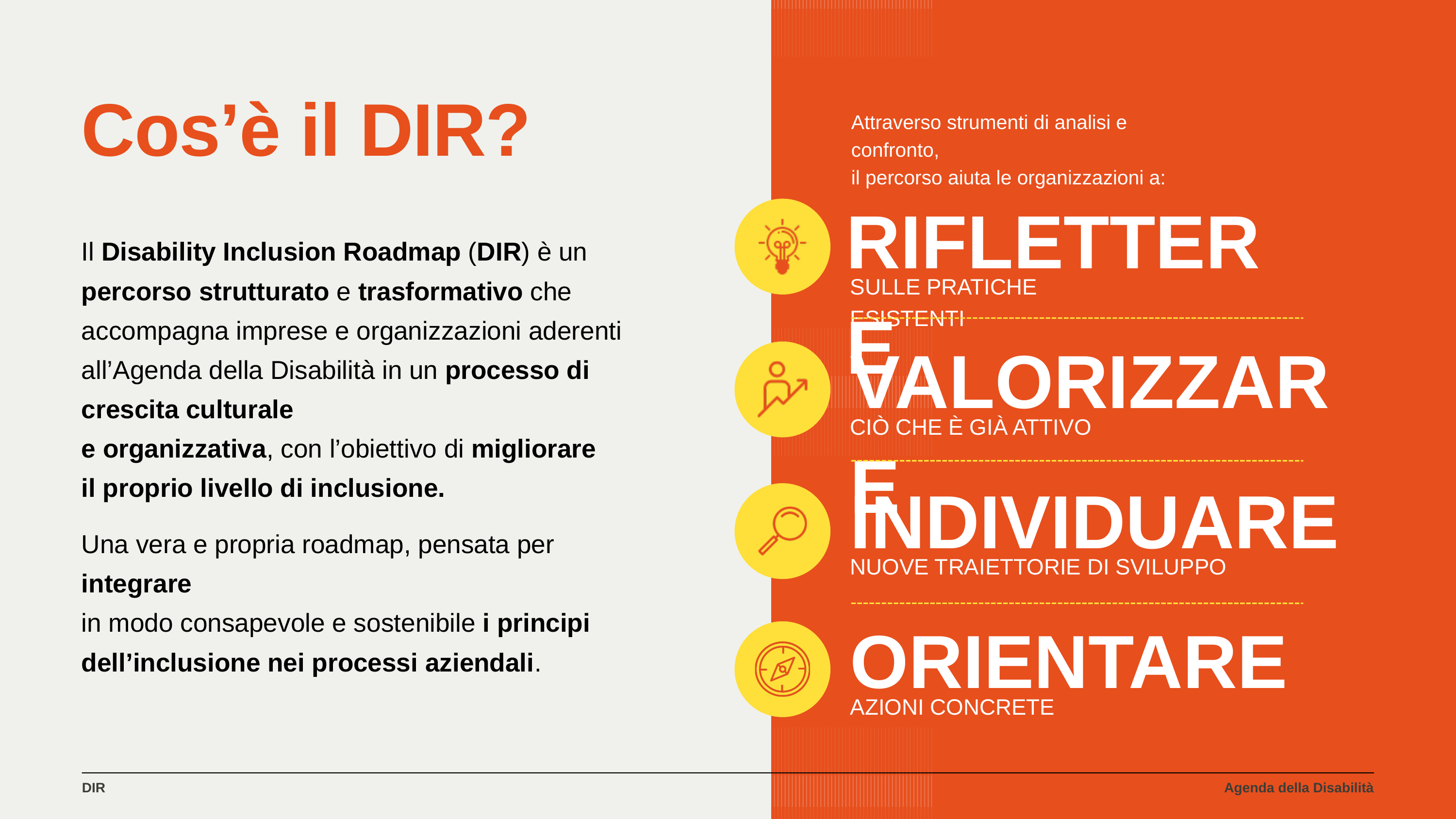

Cos’è il DIR?
Attraverso strumenti di analisi e confronto,
il percorso aiuta le organizzazioni a:
RIFLETTERE
SULLE PRATICHE ESISTENTI
VALORIZZARE
CIÒ CHE È GIÀ ATTIVO
INDIVIDUARE
NUOVE TRAIETTORIE DI SVILUPPO
ORIENTARE
AZIONI CONCRETE

Il Disability Inclusion Roadmap (DIR) è un percorso strutturato e trasformativo che accompagna imprese e organizzazioni aderenti all’Agenda della Disabilità in un processo di crescita culturale
e organizzativa, con l’obiettivo di migliorare
il proprio livello di inclusione.

Una vera e propria roadmap, pensata per integrare
in modo consapevole e sostenibile i principi dell’inclusione nei processi aziendali.

DIR
Agenda della Disabilità